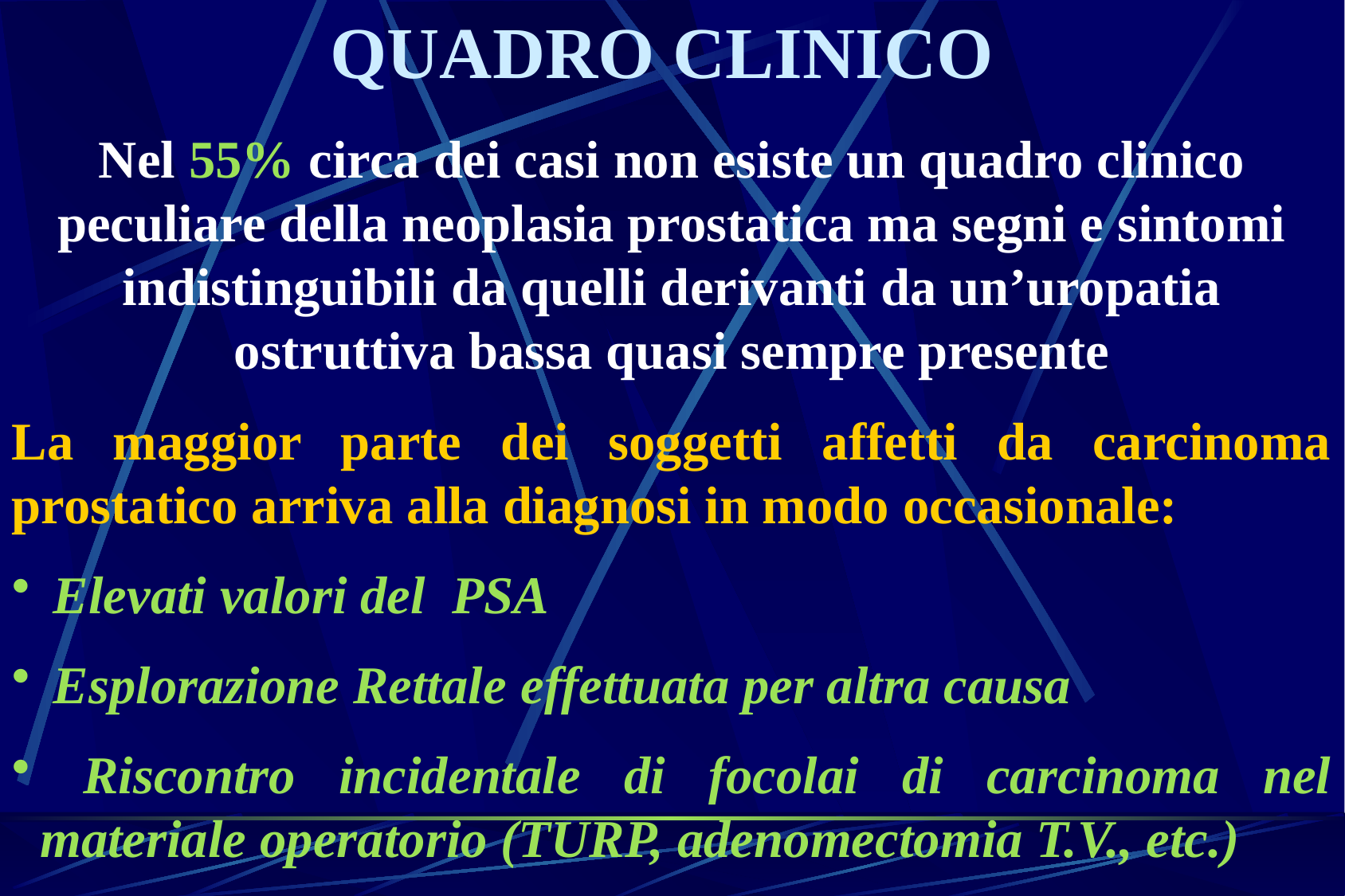

QUADRO CLINICO
Nel 55% circa dei casi non esiste un quadro clinico peculiare della neoplasia prostatica ma segni e sintomi indistinguibili da quelli derivanti da un’uropatia ostruttiva bassa quasi sempre presente
La maggior parte dei soggetti affetti da carcinoma prostatico arriva alla diagnosi in modo occasionale:
 Elevati valori del  PSA
 Esplorazione Rettale effettuata per altra causa
 Riscontro incidentale di focolai di carcinoma nel materiale operatorio (TURP, adenomectomia T.V., etc.)